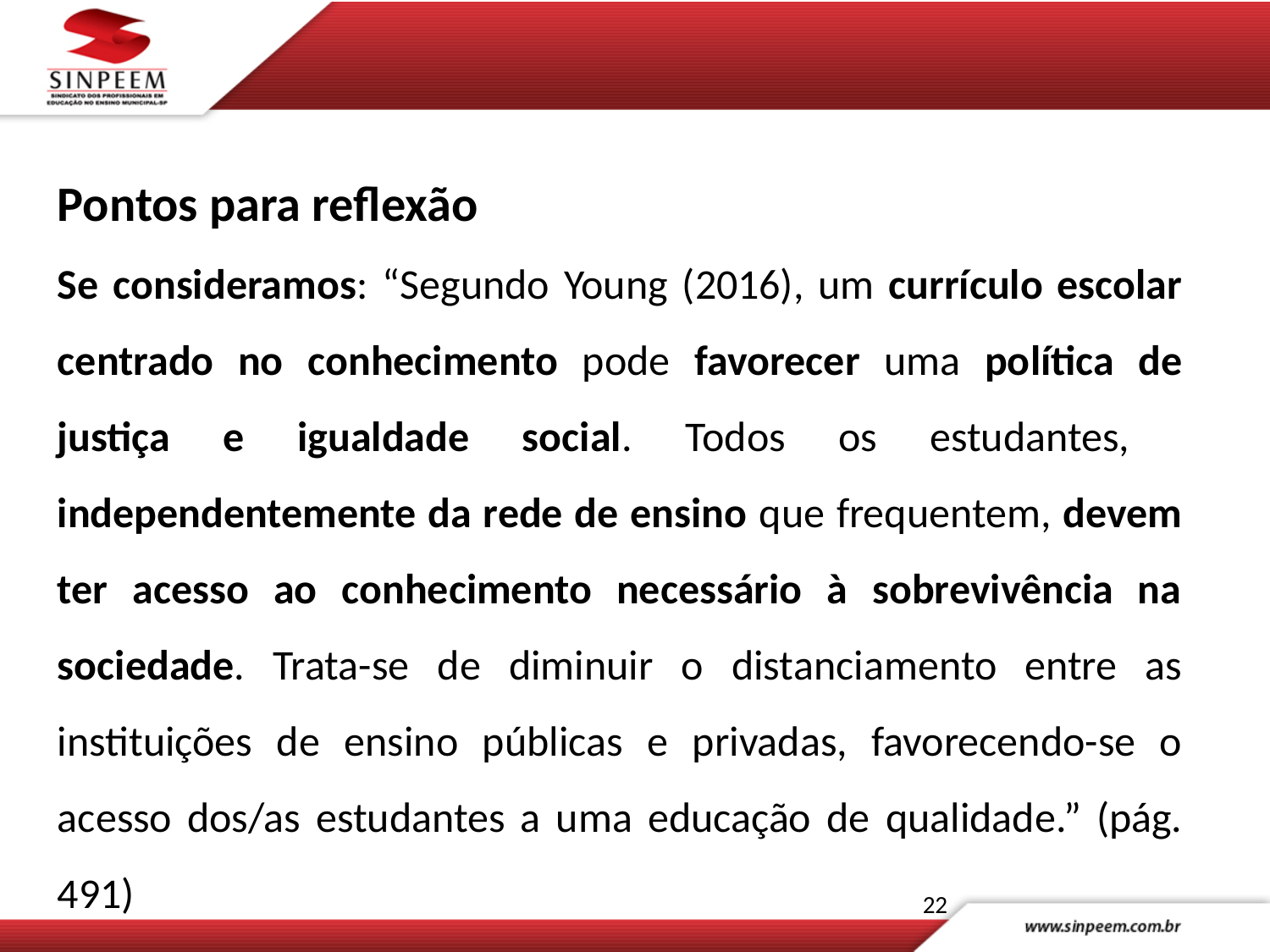

Pontos para reflexão
Se consideramos: “Segundo Young (2016), um currículo escolar centrado no conhecimento pode favorecer uma política de justiça e igualdade social. Todos os estudantes,  independentemente da rede de ensino que frequentem, devem ter acesso ao conhecimento necessário à sobrevivência na sociedade. Trata-se de diminuir o distanciamento entre as instituições de ensino públicas e privadas, favorecendo-se o acesso dos/as estudantes a uma educação de qualidade.” (pág. 491)
22